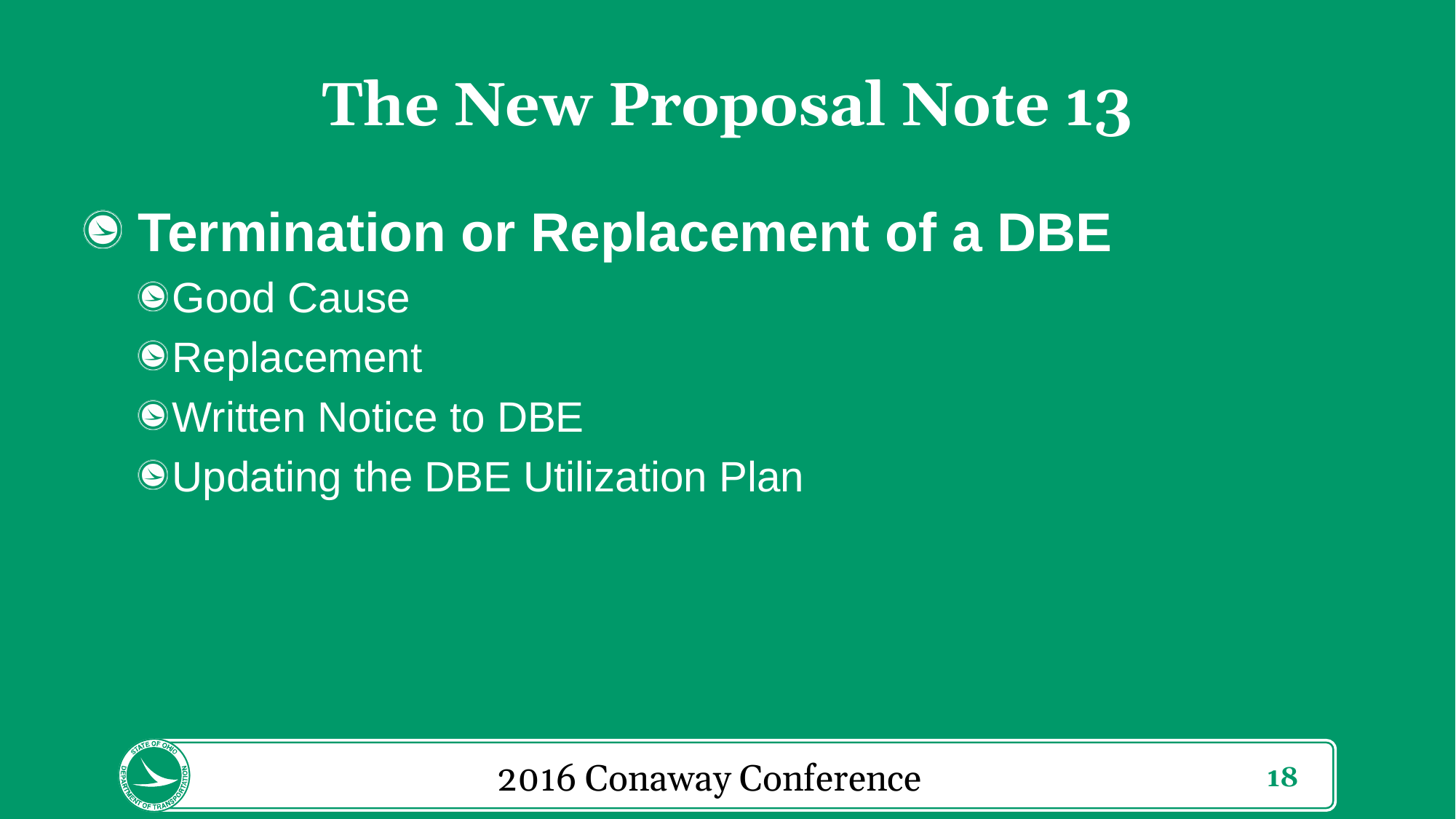

# The New Proposal Note 13
Termination or Replacement of a DBE
Good Cause
Replacement
Written Notice to DBE
Updating the DBE Utilization Plan
2016 Conaway Conference